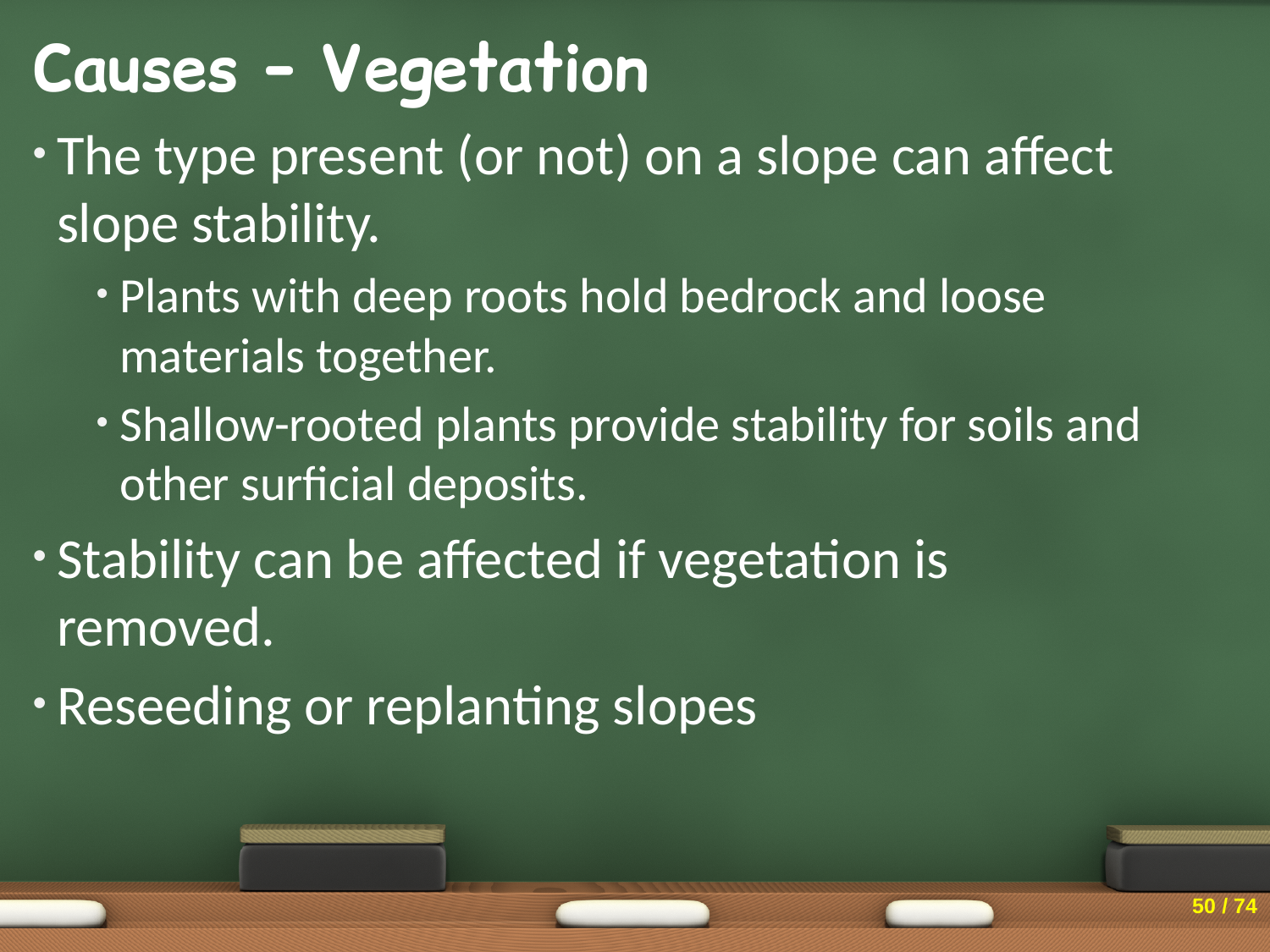

# Causes – Vegetation
The type present (or not) on a slope can affect slope stability.
Plants with deep roots hold bedrock and loose materials together.
Shallow-rooted plants provide stability for soils and other surficial deposits.
Stability can be affected if vegetation is removed.
Reseeding or replanting slopes
50 / 74